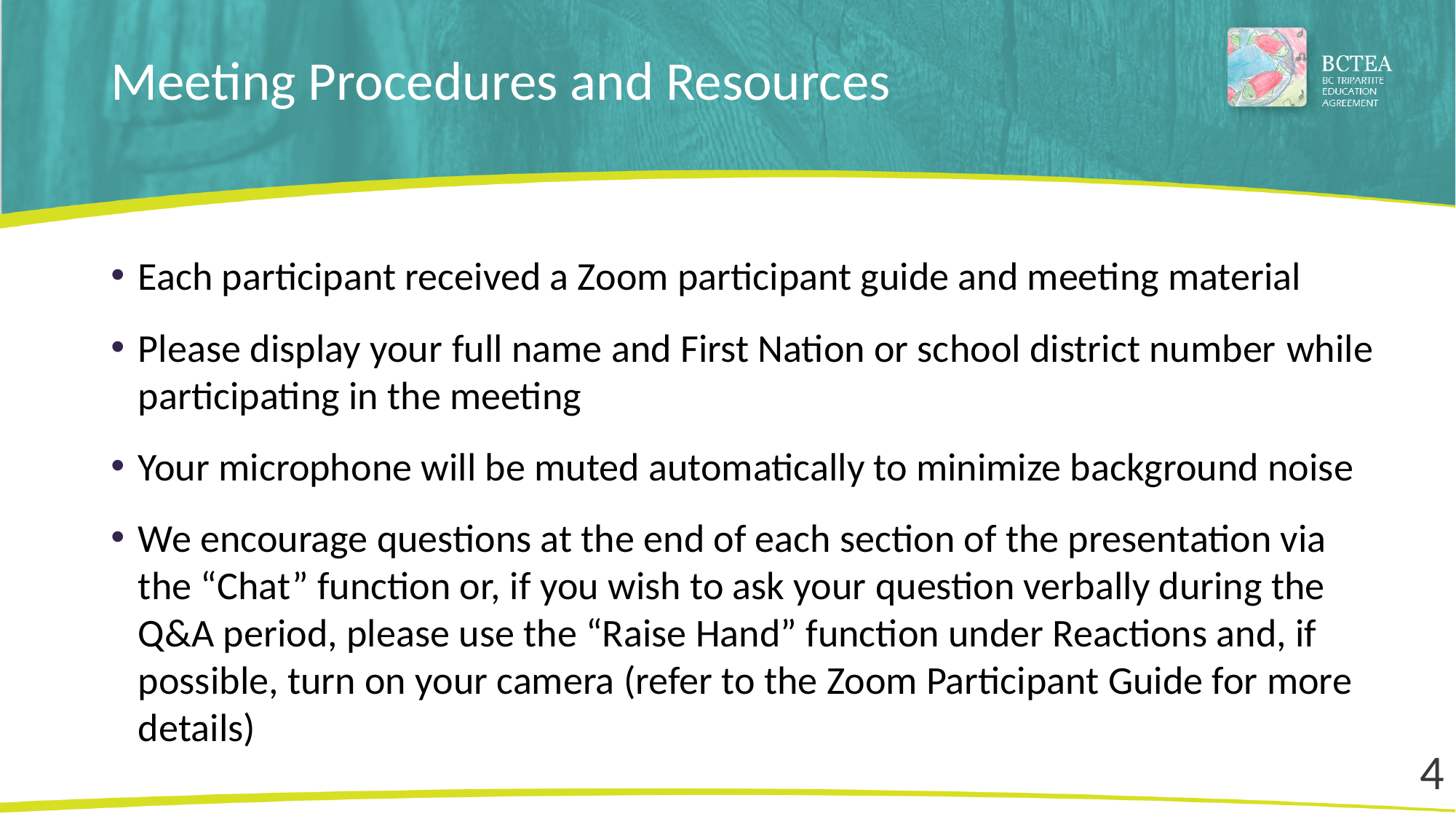

# Meeting Procedures and Resources
Each participant received a Zoom participant guide and meeting material
Please display your full name and First Nation or school district number while participating in the meeting
Your microphone will be muted automatically to minimize background noise
We encourage questions at the end of each section of the presentation via the “Chat” function or, if you wish to ask your question verbally during the Q&A period, please use the “Raise Hand” function under Reactions and, if possible, turn on your camera (refer to the Zoom Participant Guide for more details)
4